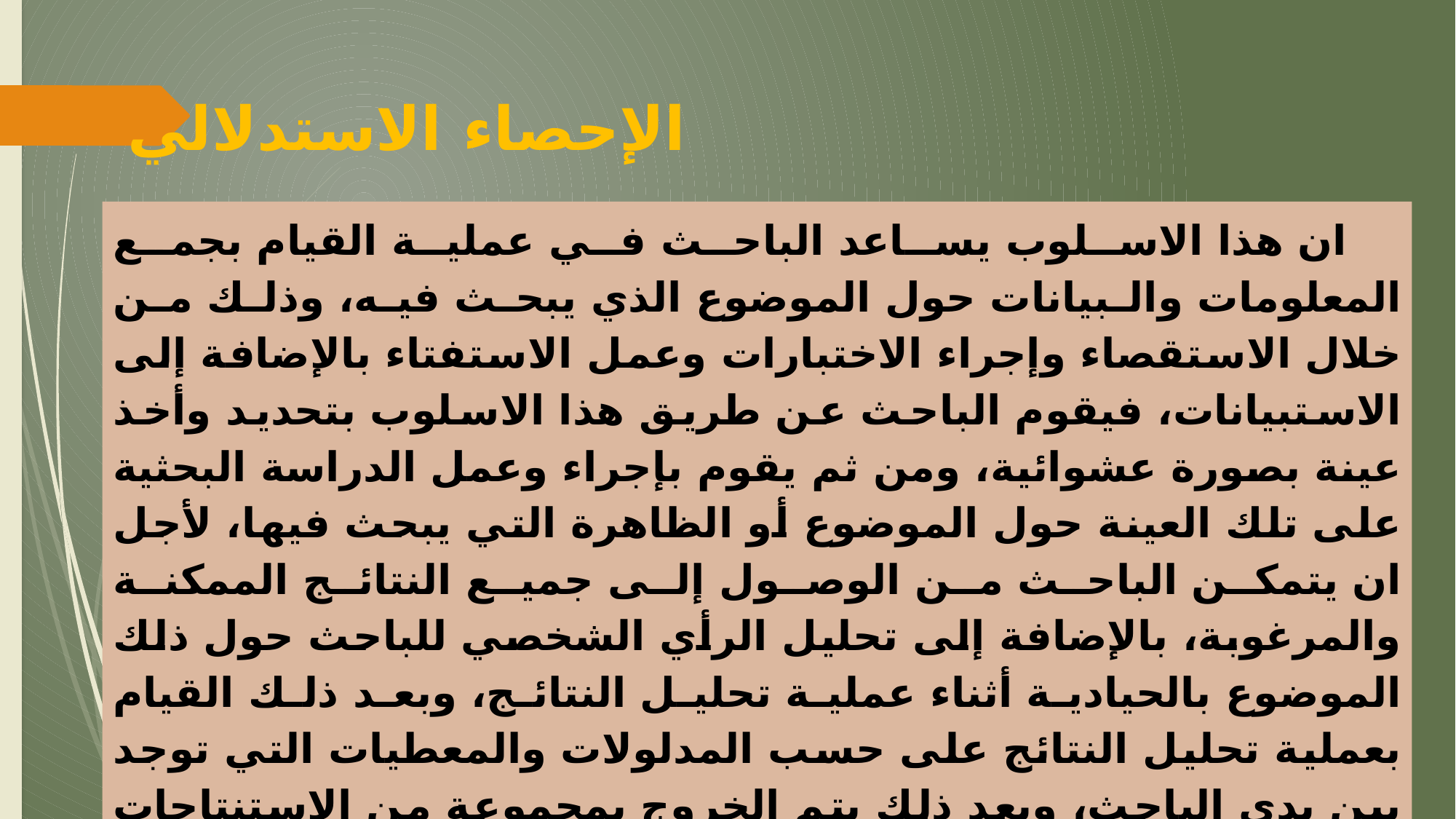

الإحصاء الاستدلالي
ان هذا الاسلوب يساعد الباحث في عملية القيام بجمع المعلومات والبيانات حول الموضوع الذي يبحث فيه، وذلك من خلال الاستقصاء وإجراء الاختبارات وعمل الاستفتاء بالإضافة إلى الاستبيانات، فيقوم الباحث عن طريق هذا الاسلوب بتحديد وأخذ عينة بصورة عشوائية، ومن ثم يقوم بإجراء وعمل الدراسة البحثية على تلك العينة حول الموضوع أو الظاهرة التي يبحث فيها، لأجل ان يتمكن الباحث من الوصول إلى جميع النتائج الممكنة والمرغوبة، بالإضافة إلى تحليل الرأي الشخصي للباحث حول ذلك الموضوع بالحيادية أثناء عملية تحليل النتائج، وبعد ذلك القيام بعملية تحليل النتائج على حسب المدلولات والمعطيات التي توجد بين يدي الباحث، وبعد ذلك يتم الخروج بمجموعة من الاستنتاجات المقبولة والمنطقية، وبالإمكان استخدام تلك الاستنتاجات وتطبيقها بشكل عملي على أرض الواقع، أو حتى تحقيق الاستفادة والنفع منها في المستقبل.